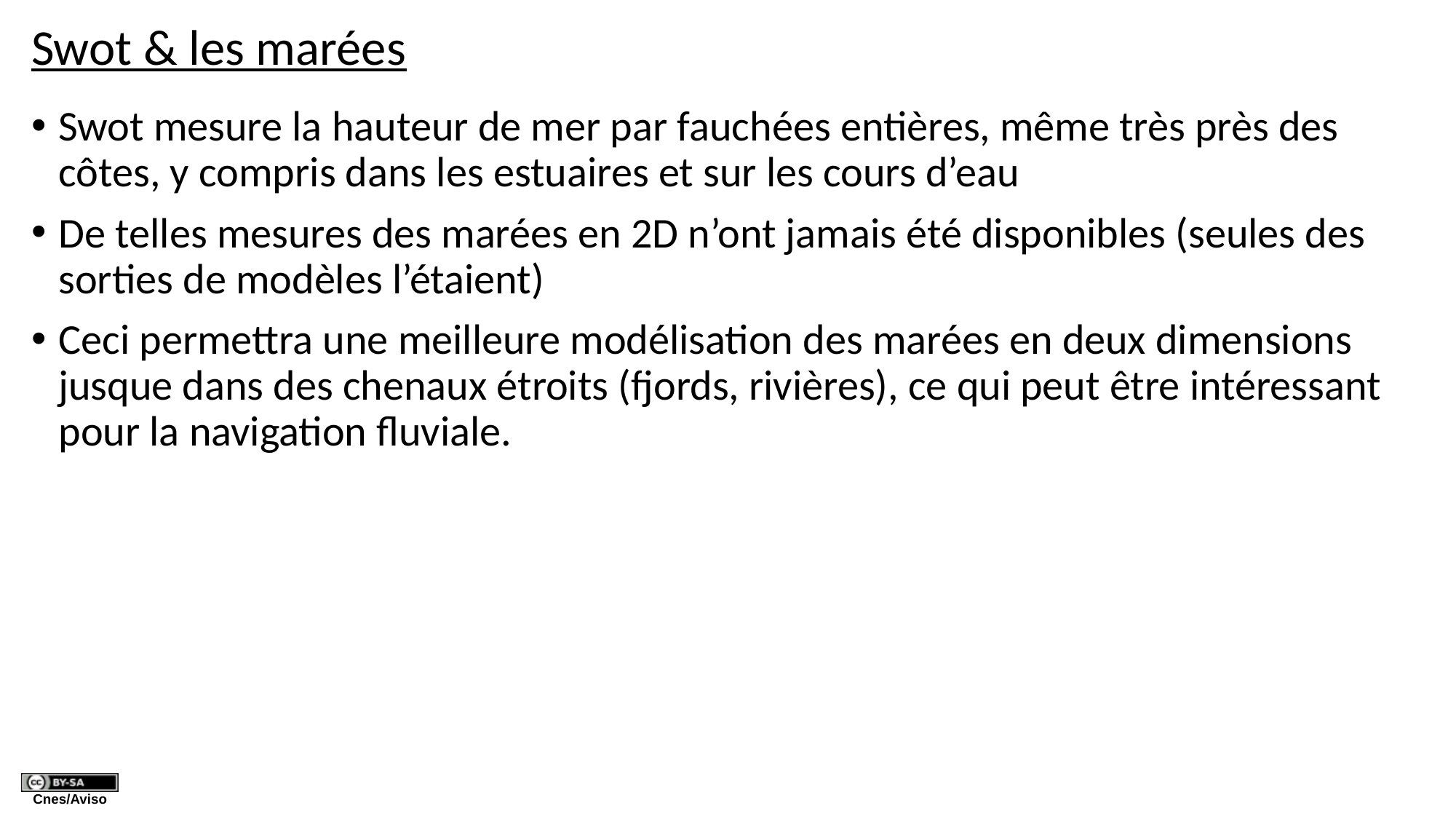

# Swot & les marées
Swot mesure la hauteur de mer par fauchées entières, même très près des côtes, y compris dans les estuaires et sur les cours d’eau
De telles mesures des marées en 2D n’ont jamais été disponibles (seules des sorties de modèles l’étaient)
Ceci permettra une meilleure modélisation des marées en deux dimensions jusque dans des chenaux étroits (fjords, rivières), ce qui peut être intéressant pour la navigation fluviale.